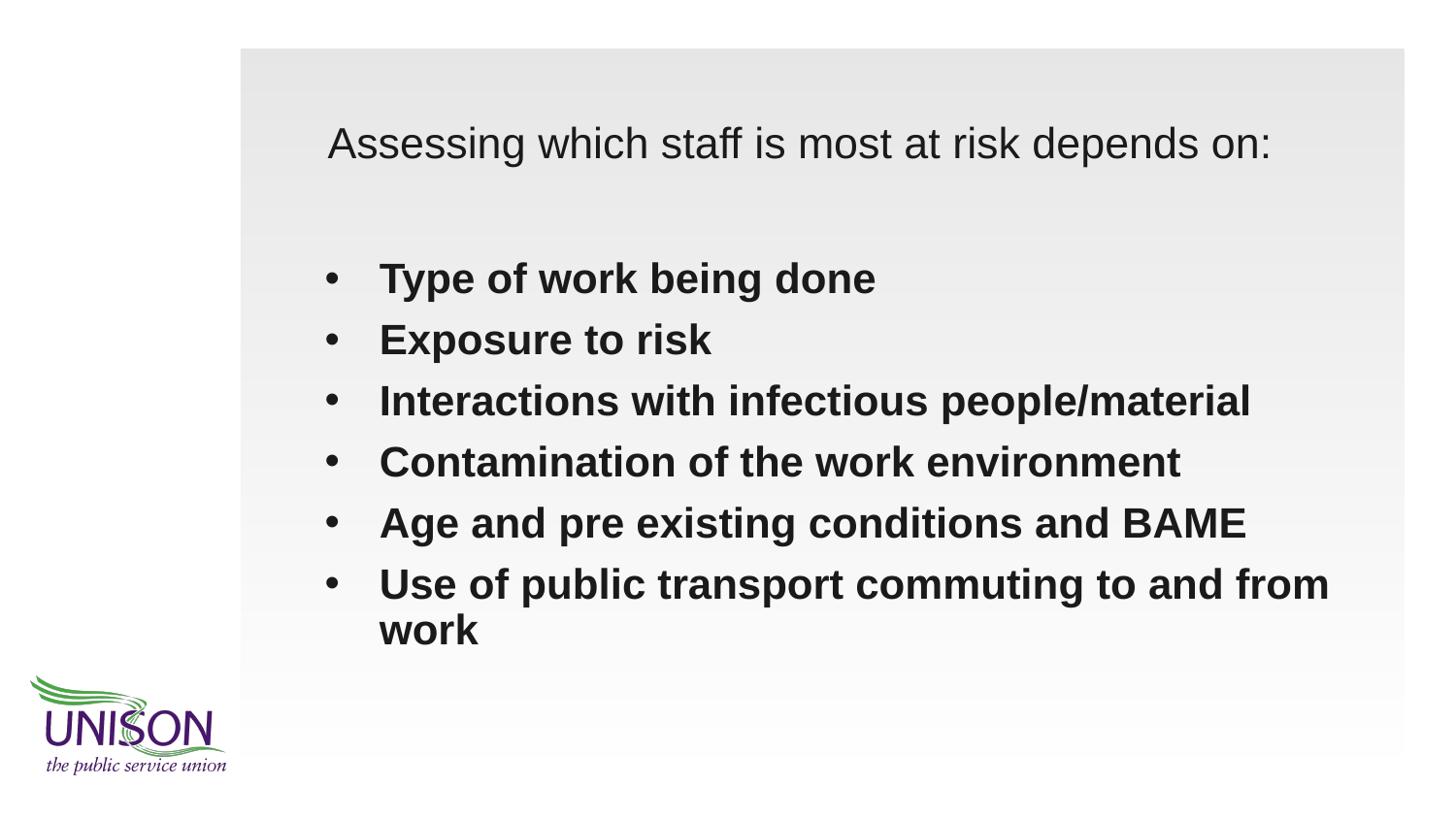

# Assessing which staff is most at risk depends on:

Type of work being done
Exposure to risk
Interactions with infectious people/material
Contamination of the work environment
Age and pre existing conditions and BAME
Use of public transport commuting to and from work